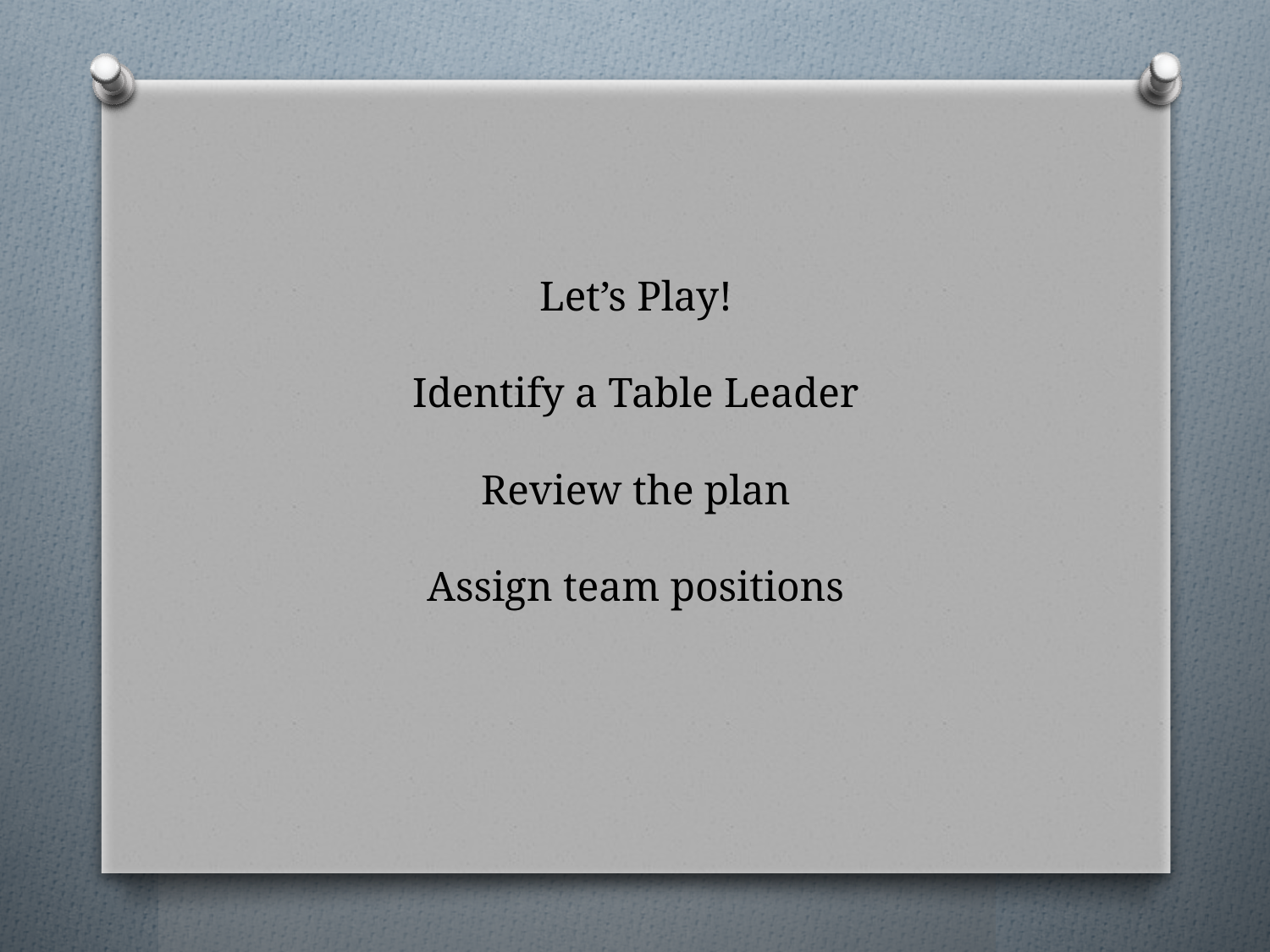

# Let’s Play! Identify a Table Leader Review the plan Assign team positions